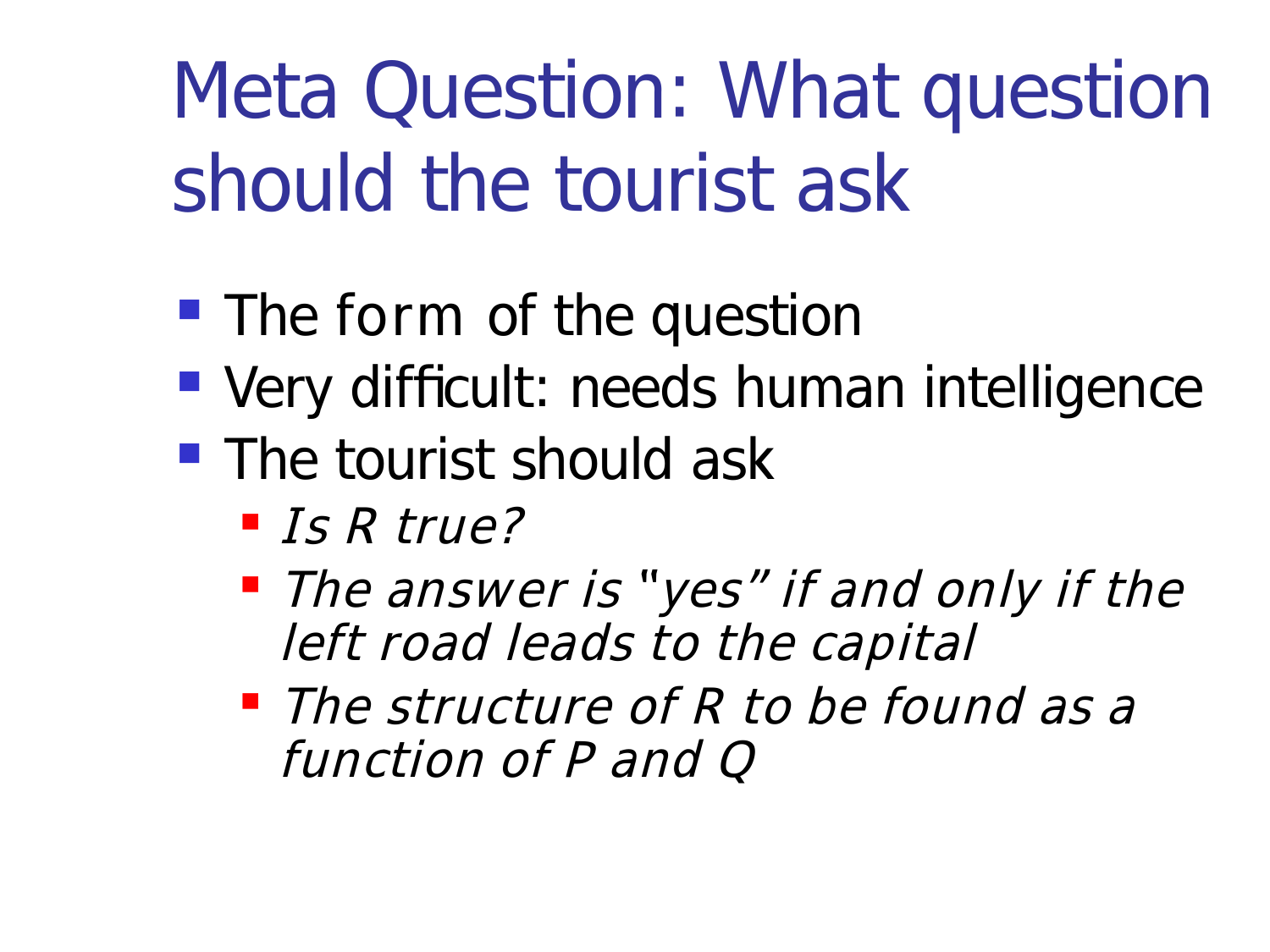

# Meta Question: What question should the tourist ask
The form of the question
Very difficult: needs human intelligence
The tourist should ask
Is R true?
The answer is “yes” if and only if the left road leads to the capital
The structure of R to be found as a function of P and Q